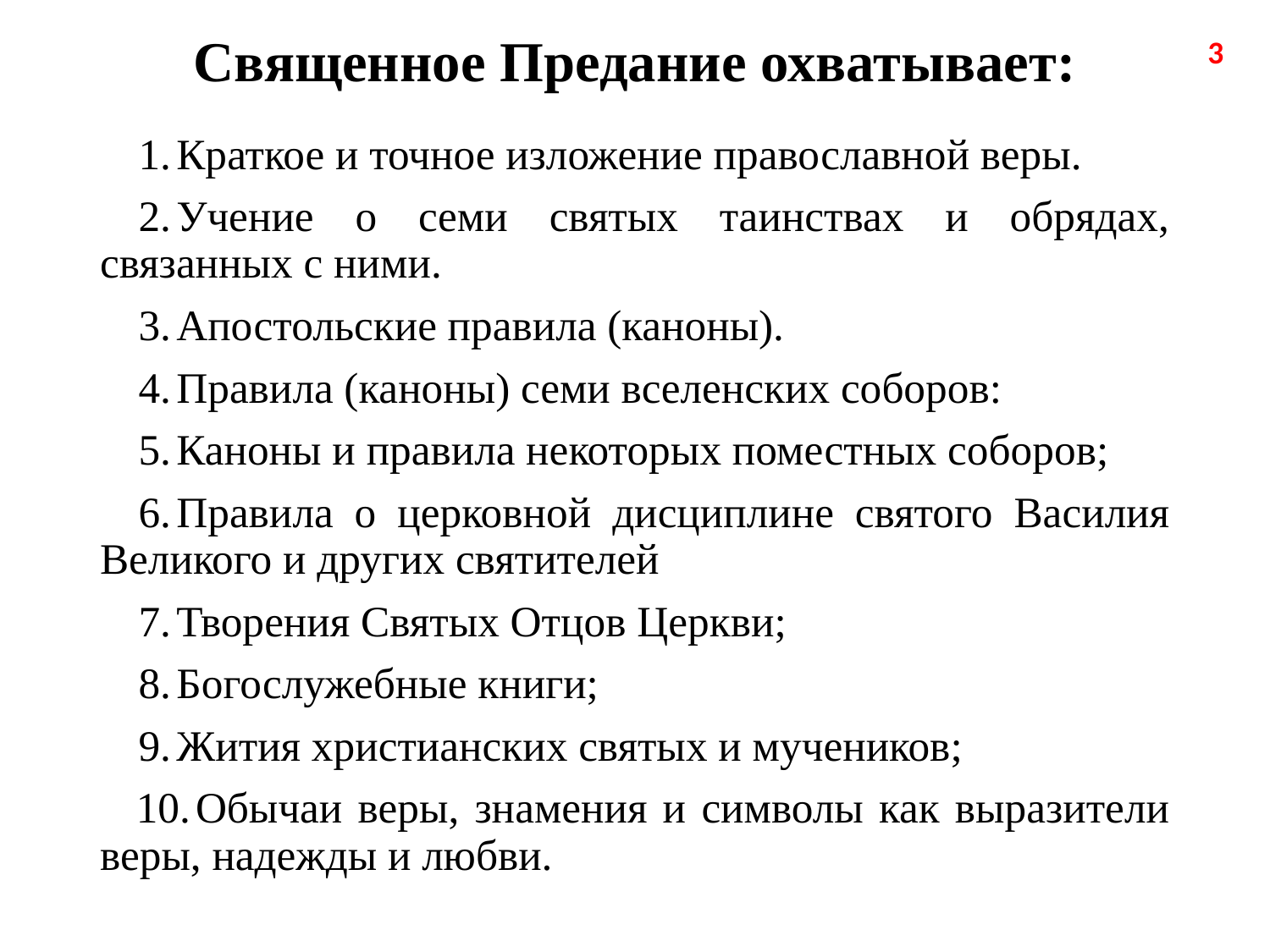

# Священное Предание охватывает:
3
Краткое и точное изложение православной веры.
Учение о семи святых таинствах и обрядах, связанных с ними.
Апостольские правила (каноны).
Правила (каноны) семи вселенских соборов:
Каноны и правила некоторых поместных соборов;
Правила о церковной дисциплине святого Василия Великого и других святителей
Творения Святых Отцов Церкви;
Богослужебные книги;
Жития христианских святых и мучеников;
Обычаи веры, знамения и символы как выразители веры, надежды и любви.